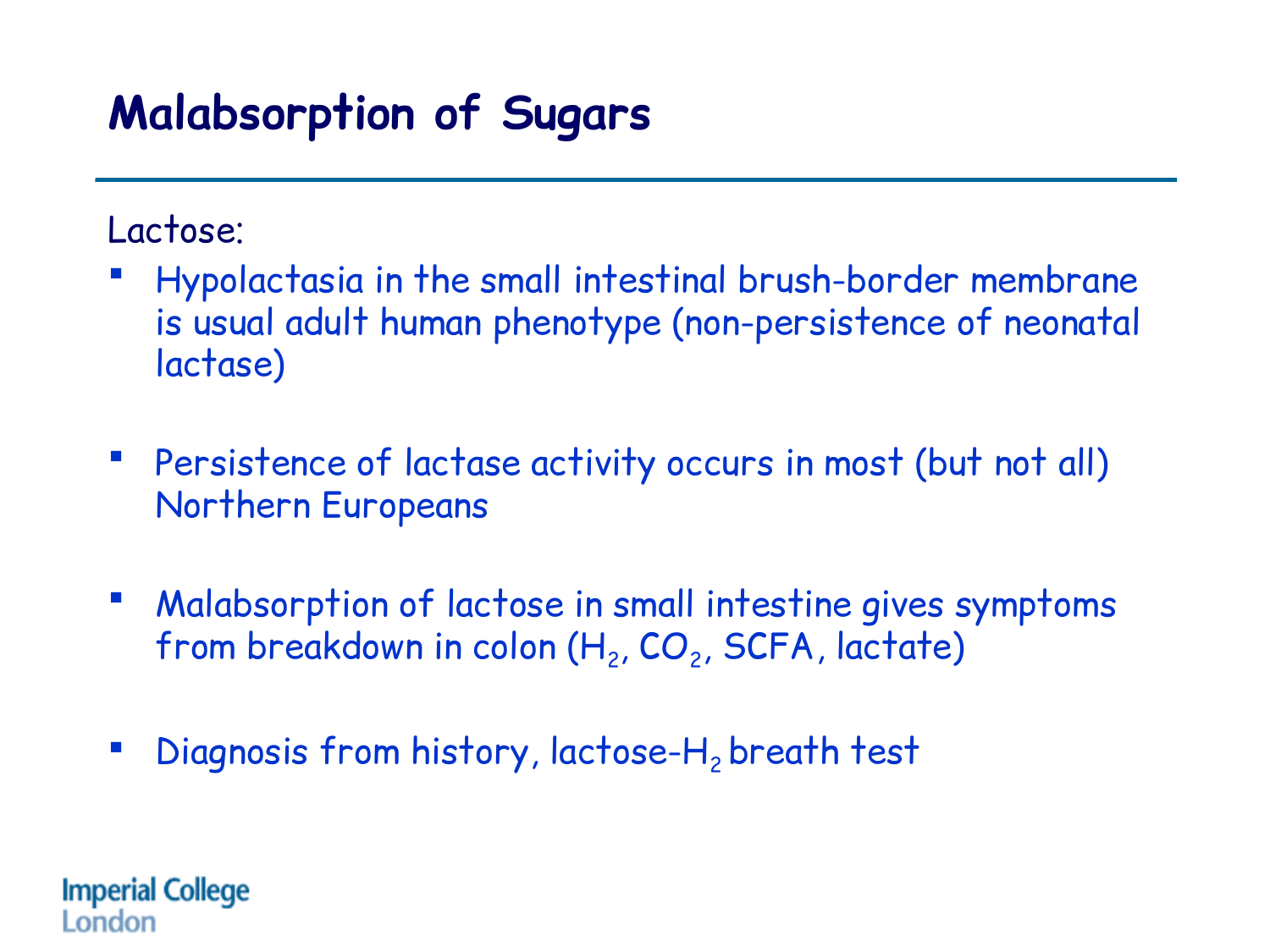

# Malabsorption of Sugars
Lactose:
Hypolactasia in the small intestinal brush-border membrane is usual adult human phenotype (non-persistence of neonatal lactase)

Persistence of lactase activity occurs in most (but not all) Northern Europeans

Malabsorption of lactose in small intestine gives symptoms from breakdown in colon (H2, CO2, SCFA, lactate)

Diagnosis from history, lactose-H2 breath test